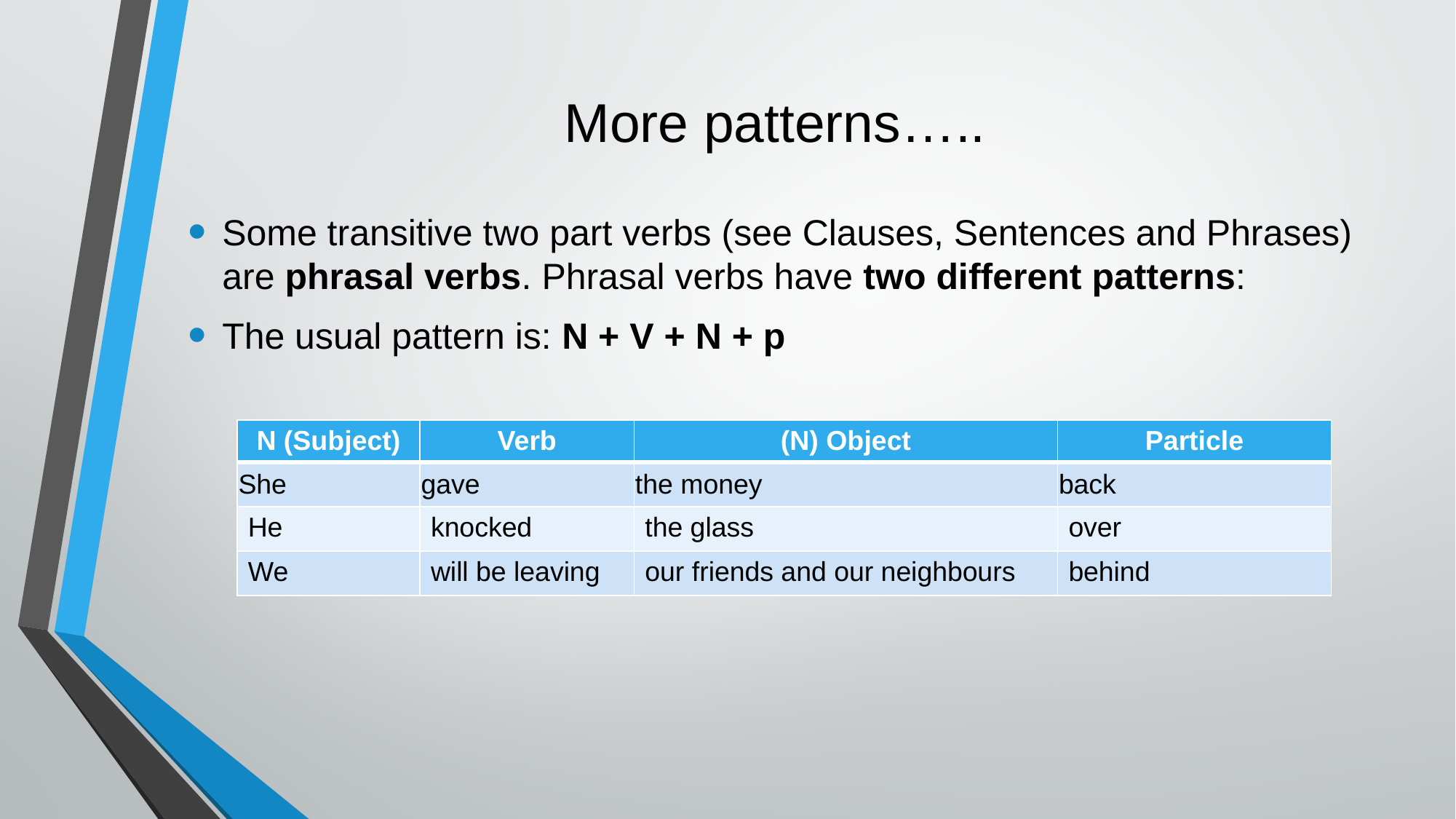

# More patterns…..
Some transitive two part verbs (see Clauses, Sentences and Phrases) are phrasal verbs. Phrasal verbs have two different patterns:
The usual pattern is: N + V + N + p

| N (Subject) | Verb | (N) Object | Particle |
| --- | --- | --- | --- |
| She | gave | the money | back |
| He | knocked | the glass | over |
| We | will be leaving | our friends and our neighbours | behind |